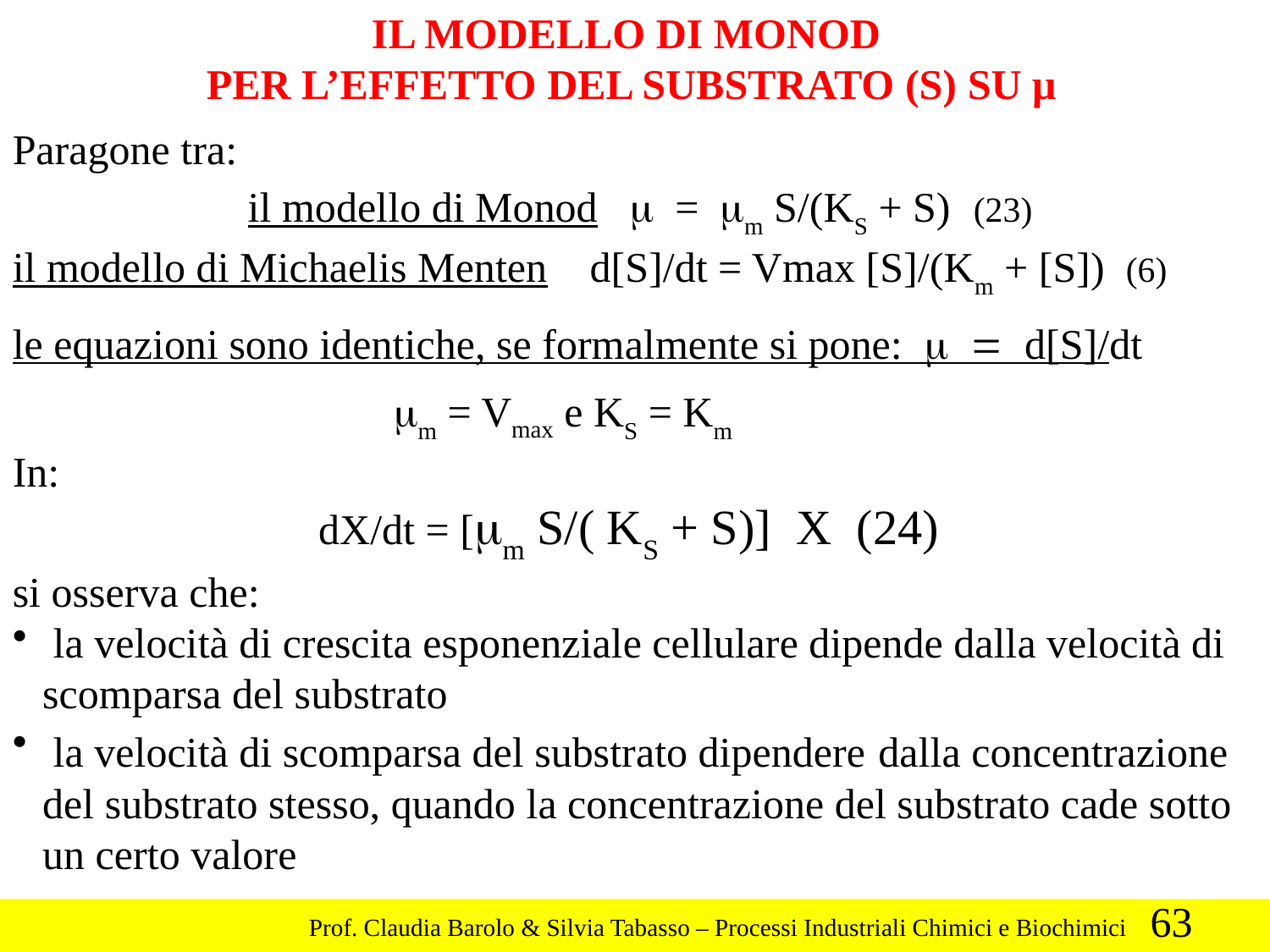

IL MODELLO DI MONOD
PER L’EFFETTO DEL SUBSTRATO (S) SU μ
Paragone tra:
 il modello di Monod   μ = μm S/(KS + S)  (23)
il modello di Michaelis Menten    d[S]/dt = Vmax [S]/(Km + [S])  (6)

le equazioni sono identiche, se formalmente si pone:  μ = d[S]/dt

			μm = Vmax e KS = Km
In:
dX/dt = [μm S/( KS + S)] X  (24)
si osserva che:
 la velocità di crescita esponenziale cellulare dipende dalla velocità di scomparsa del substrato
 la velocità di scomparsa del substrato dipendere dalla concentrazione del substrato stesso, quando la concentrazione del substrato cade sotto un certo valore
63